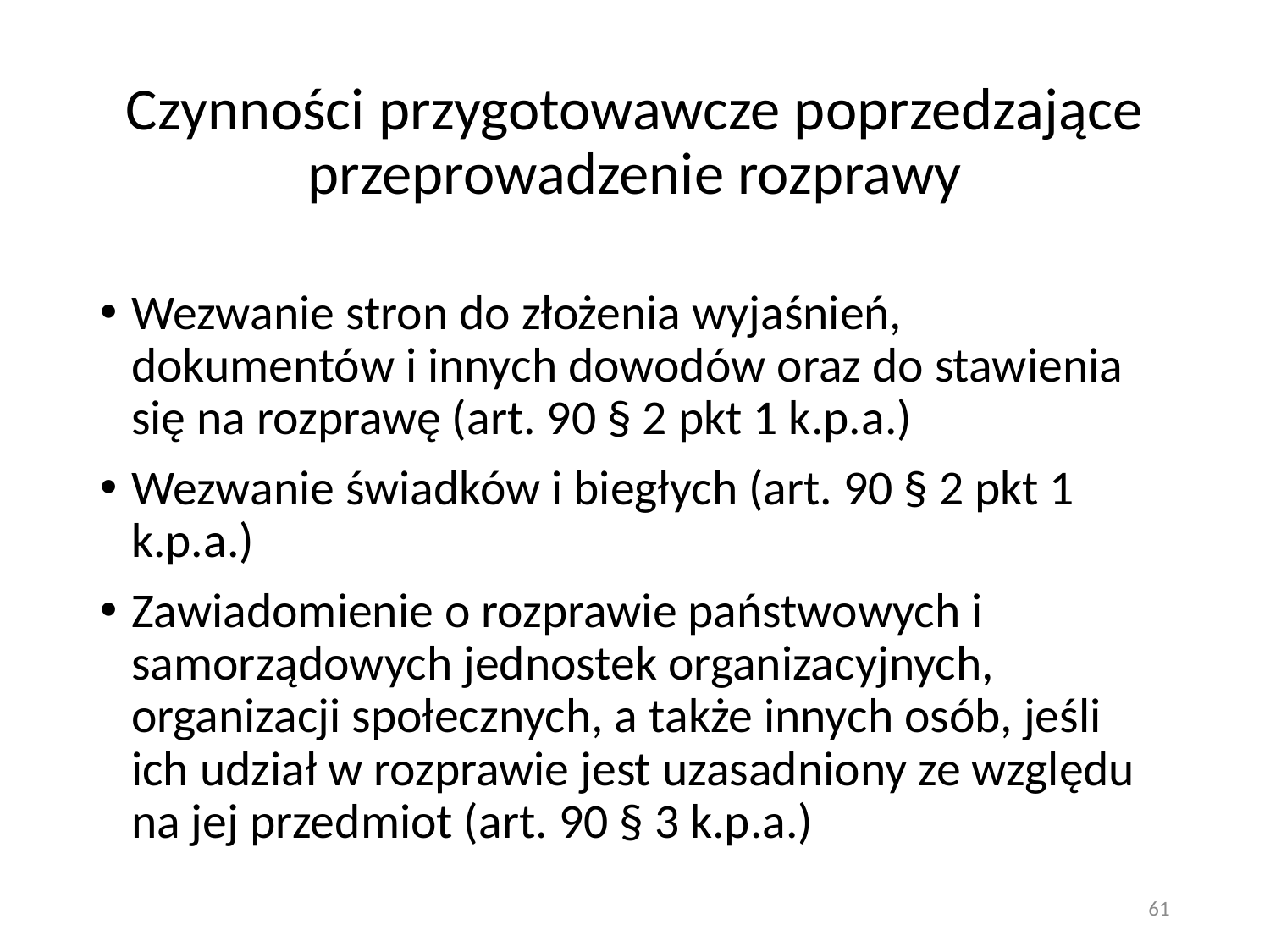

# Czynności przygotowawcze poprzedzające przeprowadzenie rozprawy
Wezwanie stron do złożenia wyjaśnień, dokumentów i innych dowodów oraz do stawienia się na rozprawę (art. 90 § 2 pkt 1 k.p.a.)
Wezwanie świadków i biegłych (art. 90 § 2 pkt 1 k.p.a.)
Zawiadomienie o rozprawie państwowych i samorządowych jednostek organizacyjnych, organizacji społecznych, a także innych osób, jeśli ich udział w rozprawie jest uzasadniony ze względu na jej przedmiot (art. 90 § 3 k.p.a.)
61